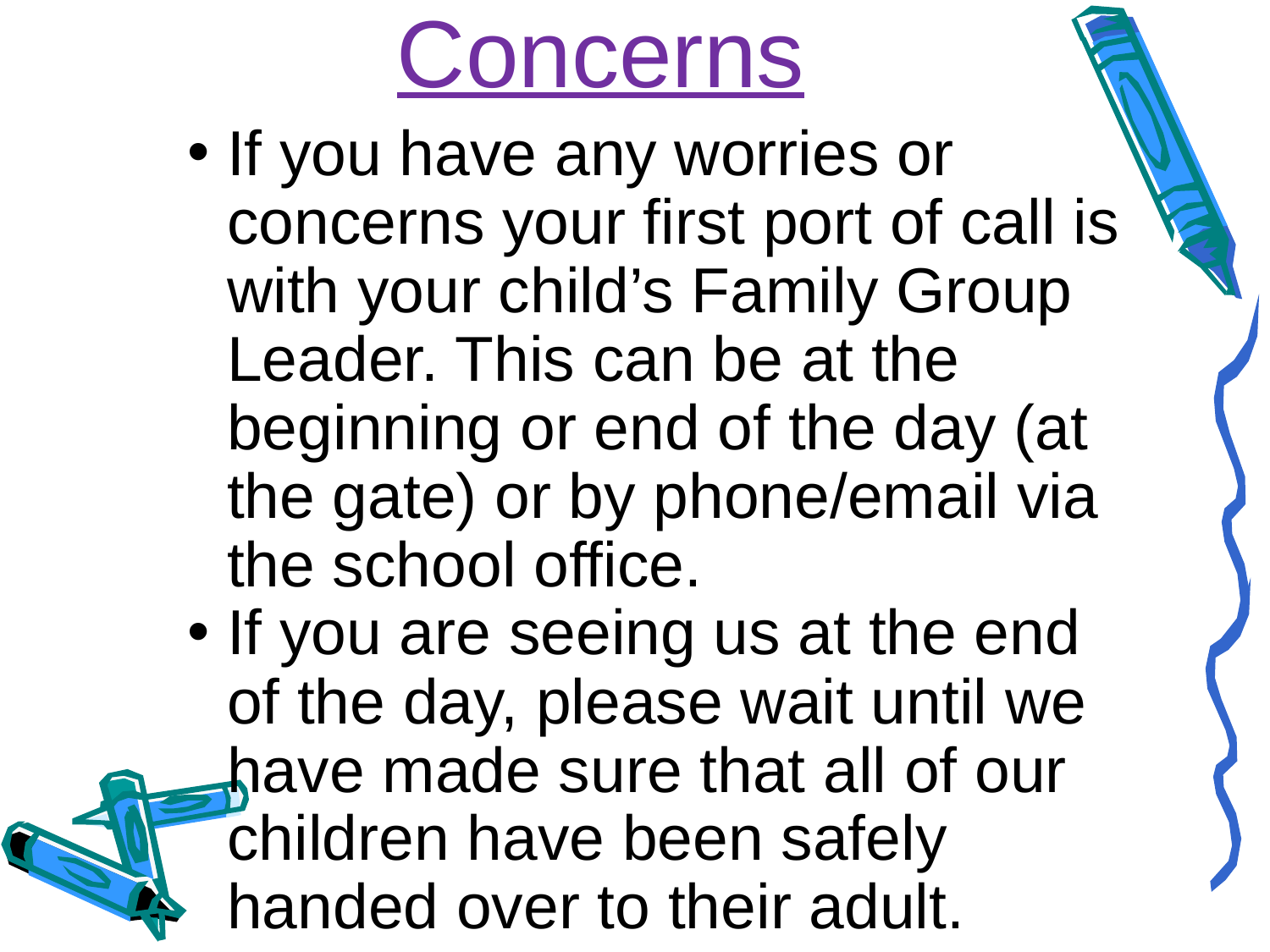

Concerns
If you have any worries or concerns your first port of call is with your child’s Family Group Leader. This can be at the beginning or end of the day (at the gate) or by phone/email via the school office.
If you are seeing us at the end of the day, please wait until we have made sure that all of our children have been safely handed over to their adult.